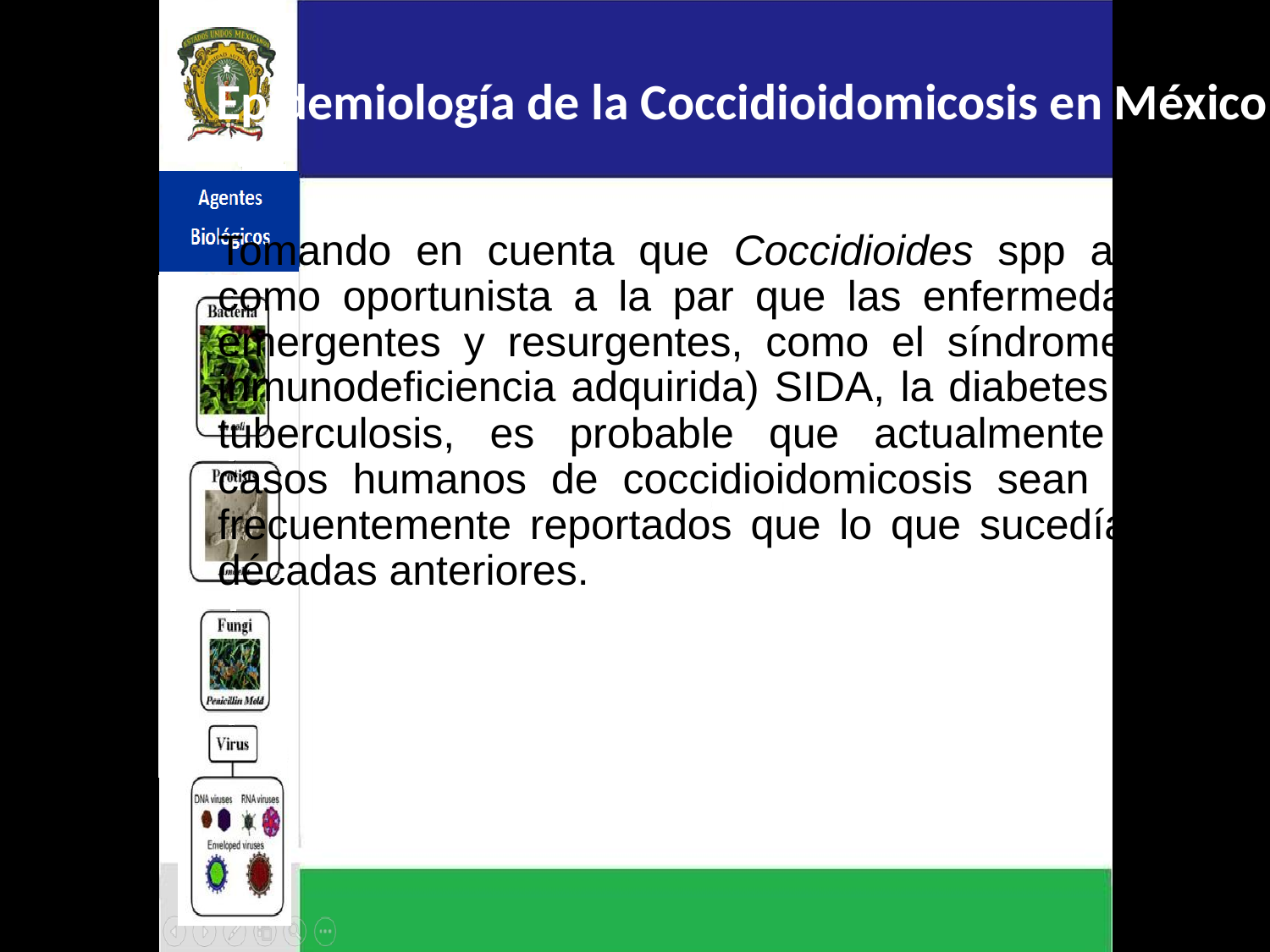

# Epidemiología de la Coccidioidomicosis en México
Tomando en cuenta que Coccidioides spp actúa como oportunista a la par que las enfermedades emergentes y resurgentes, como el síndrome de inmunodeficiencia adquirida) SIDA, la diabetes y la tuberculosis, es probable que actualmente los casos humanos de coccidioidomicosis sean más frecuentemente reportados que lo que sucedía en décadas anteriores.